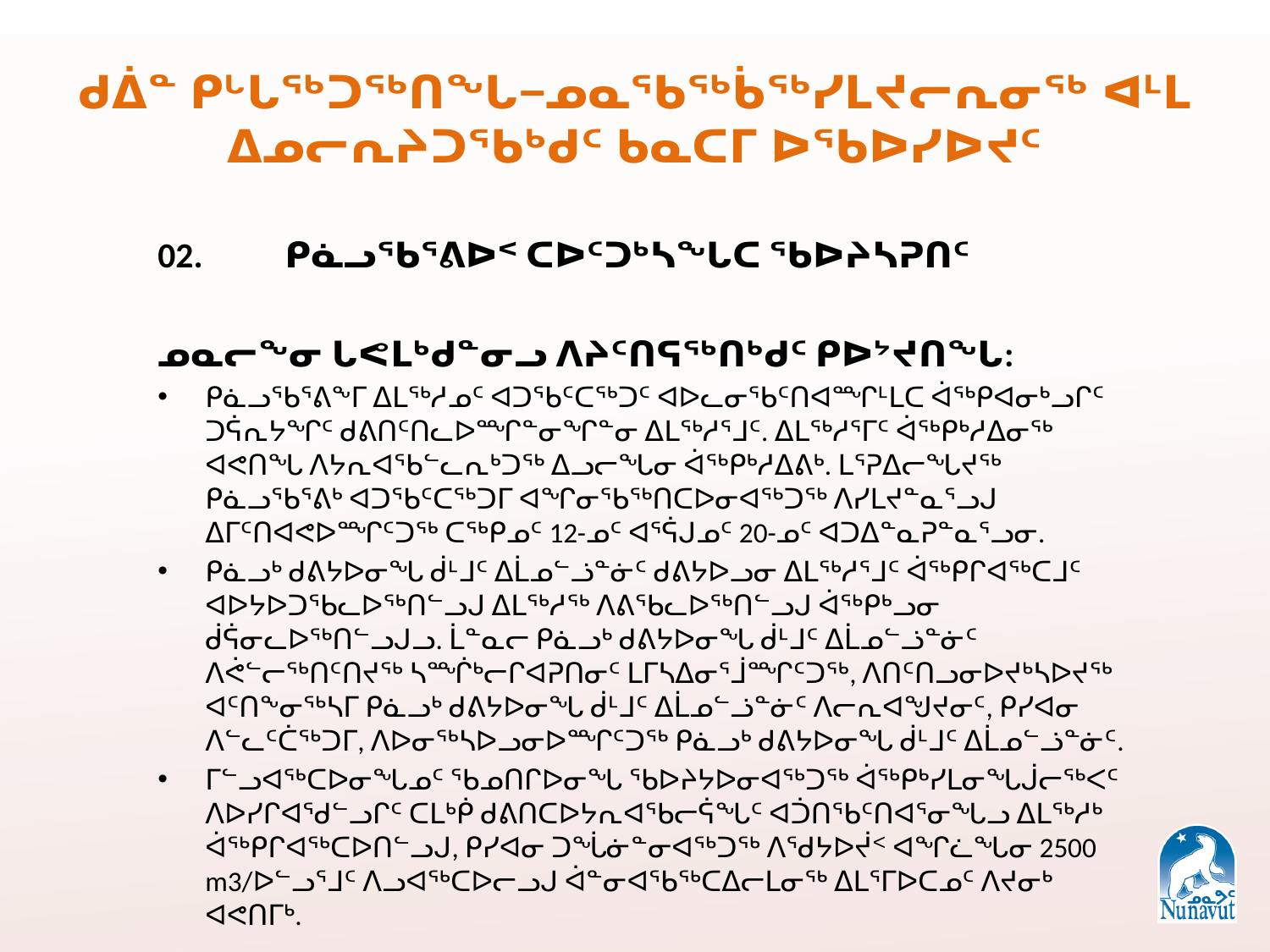

# ᑯᐄᓐ ᑭᒡᒐᖅᑐᖅᑎᖓ−ᓄᓇᖃᖅᑳᖅᓯᒪᔪᓕᕆᓂᖅ ᐊᒻᒪ ᐃᓄᓕᕆᔨᑐᖃᒃᑯᑦ ᑲᓇᑕᒥ ᐅᖃᐅᓯᐅᔪᑦ
02.	ᑭᓈᓗᖃᕐᕕᐅᑉ ᑕᐅᑦᑐᒃᓴᖓᑕ ᖃᐅᔨᓴᕈᑎᑦ

ᓄᓇᓕᖕᓂ ᒐᕙᒪᒃᑯᓐᓂᓗ ᐱᔨᑦᑎᕋᖅᑎᒃᑯᑦ ᑭᐅᔾᔪᑎᖓ:
ᑭᓈᓗᖃᕐᕕᖕᒥ ᐃᒪᖅᓱᓄᑦ ᐊᑐᖃᑦᑕᖅᑐᑦ ᐊᐅᓚᓂᖃᑦᑎᐊᙱᒻᒪᑕ ᐋᖅᑭᐊᓂᒃᓗᒋᑦ ᑐᕌᕆᔭᖏᑦ ᑯᕕᑎᑦᑎᓚᐅᙱᓐᓂᖏᓐᓂ ᐃᒪᖅᓱᕐᒧᑦ. ᐃᒪᖅᓱᕐᒥᑦ ᐋᖅᑭᒃᓱᐃᓂᖅ ᐊᕙᑎᖓ ᐱᔭᕆᐊᖃᓪᓚᕆᒃᑐᖅ ᐃᓗᓕᖓᓂ ᐋᖅᑭᒃᓱᐃᕕᒃ. ᒪᕐᕈᐃᓕᖓᔪᖅ ᑭᓈᓗᖃᕐᕕᒃ ᐊᑐᖃᑦᑕᖅᑐᒥ ᐊᖏᓂᖃᖅᑎᑕᐅᓂᐊᖅᑐᖅ ᐱᓯᒪᔪᓐᓇᕐᓗᒍ ᐃᒥᑦᑎᐊᕙᐅᙱᑦᑐᖅ ᑕᖅᑭᓄᑦ 12-ᓄᑦ ᐊᕐᕌᒍᓄᑦ 20-ᓄᑦ ᐊᑐᐃᓐᓇᕈᓐᓇᕐᓗᓂ.
ᑭᓈᓗᒃ ᑯᕕᔭᐅᓂᖓ ᑰᒻᒧᑦ ᐃᒫᓄᓪᓘᓐᓃᑦ ᑯᕕᔭᐅᓗᓂ ᐃᒪᖅᓱᕐᒧᑦ ᐋᖅᑭᒋᐊᖅᑕᒧᑦ ᐊᐅᔭᐅᑐᖃᓚᐅᖅᑎᓪᓗᒍ ᐃᒪᖅᓱᖅ ᐱᕕᖃᓚᐅᖅᑎᓪᓗᒍ ᐋᖅᑭᒃᓗᓂ ᑰᕌᓂᓚᐅᖅᑎᓪᓗᒍᓗ. ᒫᓐᓇᓕ ᑭᓈᓗᒃ ᑯᕕᔭᐅᓂᖓ ᑰᒻᒧᑦ ᐃᒫᓄᓪᓘᓐᓃᑦ ᐱᕚᓪᓕᖅᑎᑦᑎᔪᖅ ᓴᙲᒃᓕᒋᐊᕈᑎᓂᑦ ᒪᒥᓴᐃᓂᕐᒨᙱᑦᑐᖅ, ᐱᑎᑦᑎᓗᓂᐅᔪᒃᓴᐅᔪᖅ ᐊᑦᑎᖕᓂᖅᓴᒥ ᑭᓈᓗᒃ ᑯᕕᔭᐅᓂᖓ ᑰᒻᒧᑦ ᐃᒫᓄᓪᓘᓐᓃᑦ ᐱᓕᕆᐊᖑᔪᓂᑦ, ᑭᓯᐊᓂ ᐱᓪᓚᑦᑖᖅᑐᒥ, ᐱᐅᓂᖅᓴᐅᓗᓂᐅᙱᑦᑐᖅ ᑭᓈᓗᒃ ᑯᕕᔭᐅᓂᖓ ᑰᒻᒧᑦ ᐃᒫᓄᓪᓘᓐᓃᑦ.
ᒥᓪᓗᐊᖅᑕᐅᓂᖓᓄᑦ ᖃᓄᑎᒋᐅᓂᖓ ᖃᐅᔨᔭᐅᓂᐊᖅᑐᖅ ᐋᖅᑭᒃᓯᒪᓂᖓᒎᓕᖅᐸᑦ ᐱᐅᓯᒋᐊᖁᓪᓗᒋᑦ ᑕᒪᒃᑮ ᑯᕕᑎᑕᐅᔭᕆᐊᖃᓕᕌᖓᑦ ᐊᑑᑎᖃᑦᑎᐊᕐᓂᖓᓗ ᐃᒪᖅᓱᒃ ᐋᖅᑭᒋᐊᖅᑕᐅᑎᓪᓗᒍ, ᑭᓯᐊᓂ ᑐᖔᓃᓐᓂᐊᖅᑐᖅ ᐱᖁᔭᐅᔫᑉ ᐊᖏᓛᖓᓂ 2500 m3/ᐅᓪᓗᕐᒧᑦ ᐱᓗᐊᖅᑕᐅᓕᓗᒍ ᐋᓐᓂᐊᖃᖅᑕᐃᓕᒪᓂᖅ ᐃᒪᕐᒥᐅᑕᓄᑦ ᐱᔪᓂᒃ ᐊᕙᑎᒥᒃ.